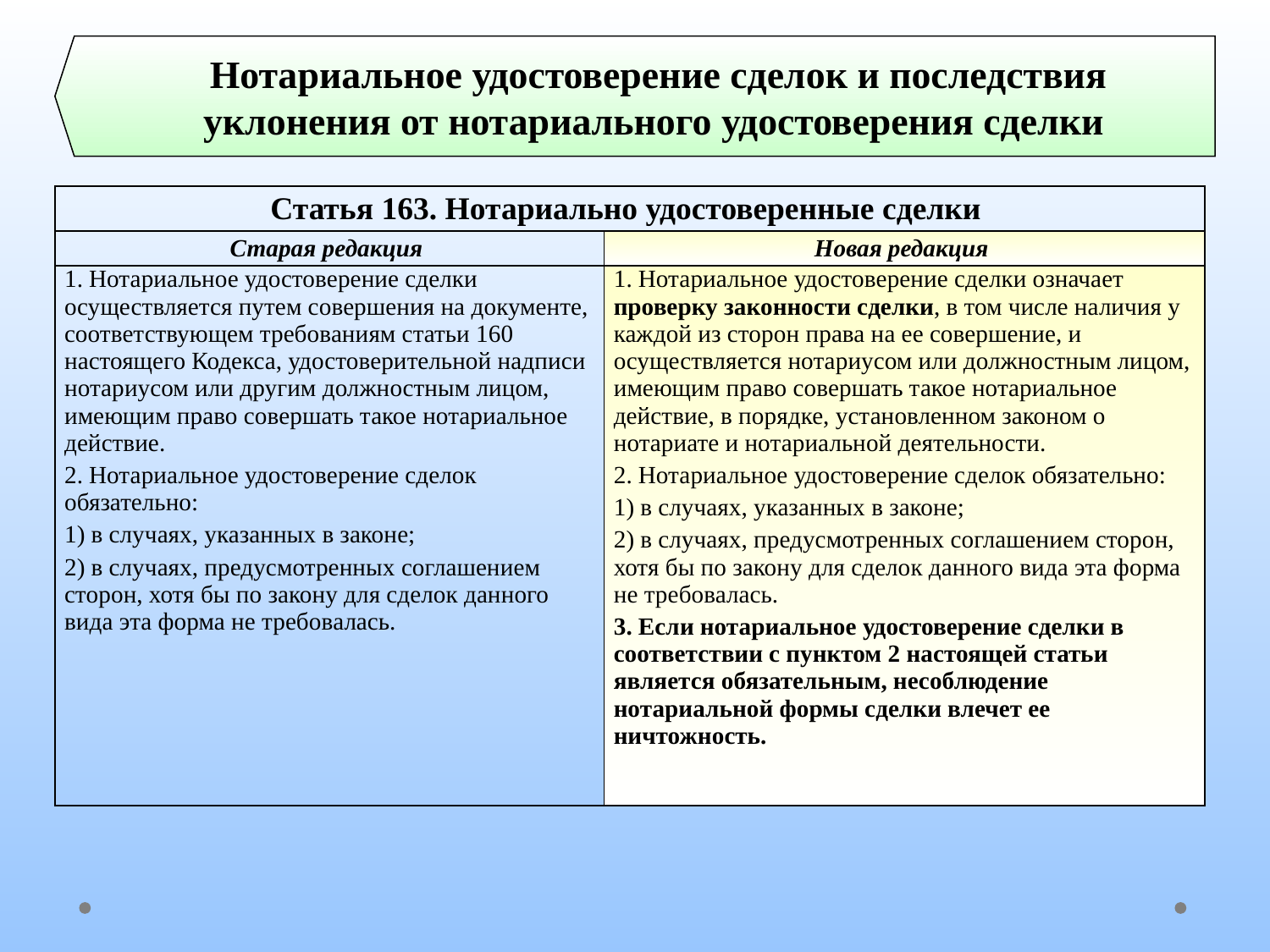

Нотариальное удостоверение сделок и последствия уклонения от нотариального удостоверения сделки
| Статья 163. Нотариально удостоверенные сделки |  |
| --- | --- |
| Старая редакция | Новая редакция |
| 1. Нотариальное удостоверение сделки осуществляется путем совершения на документе, соответствующем требованиям статьи 160 настоящего Кодекса, удостоверительной надписи нотариусом или другим должностным лицом, имеющим право совершать такое нотариальное действие. 2. Нотариальное удостоверение сделок обязательно: 1) в случаях, указанных в законе; 2) в случаях, предусмотренных соглашением сторон, хотя бы по закону для сделок данного вида эта форма не требовалась. | 1. Нотариальное удостоверение сделки означает проверку законности сделки, в том числе наличия у каждой из сторон права на ее совершение, и осуществляется нотариусом или должностным лицом, имеющим право совершать такое нотариальное действие, в порядке, установленном законом о нотариате и нотариальной деятельности. 2. Нотариальное удостоверение сделок обязательно: 1) в случаях, указанных в законе; 2) в случаях, предусмотренных соглашением сторон, хотя бы по закону для сделок данного вида эта форма не требовалась. 3. Если нотариальное удостоверение сделки в соответствии с пунктом 2 настоящей статьи является обязательным, несоблюдение нотариальной формы сделки влечет ее ничтожность. |